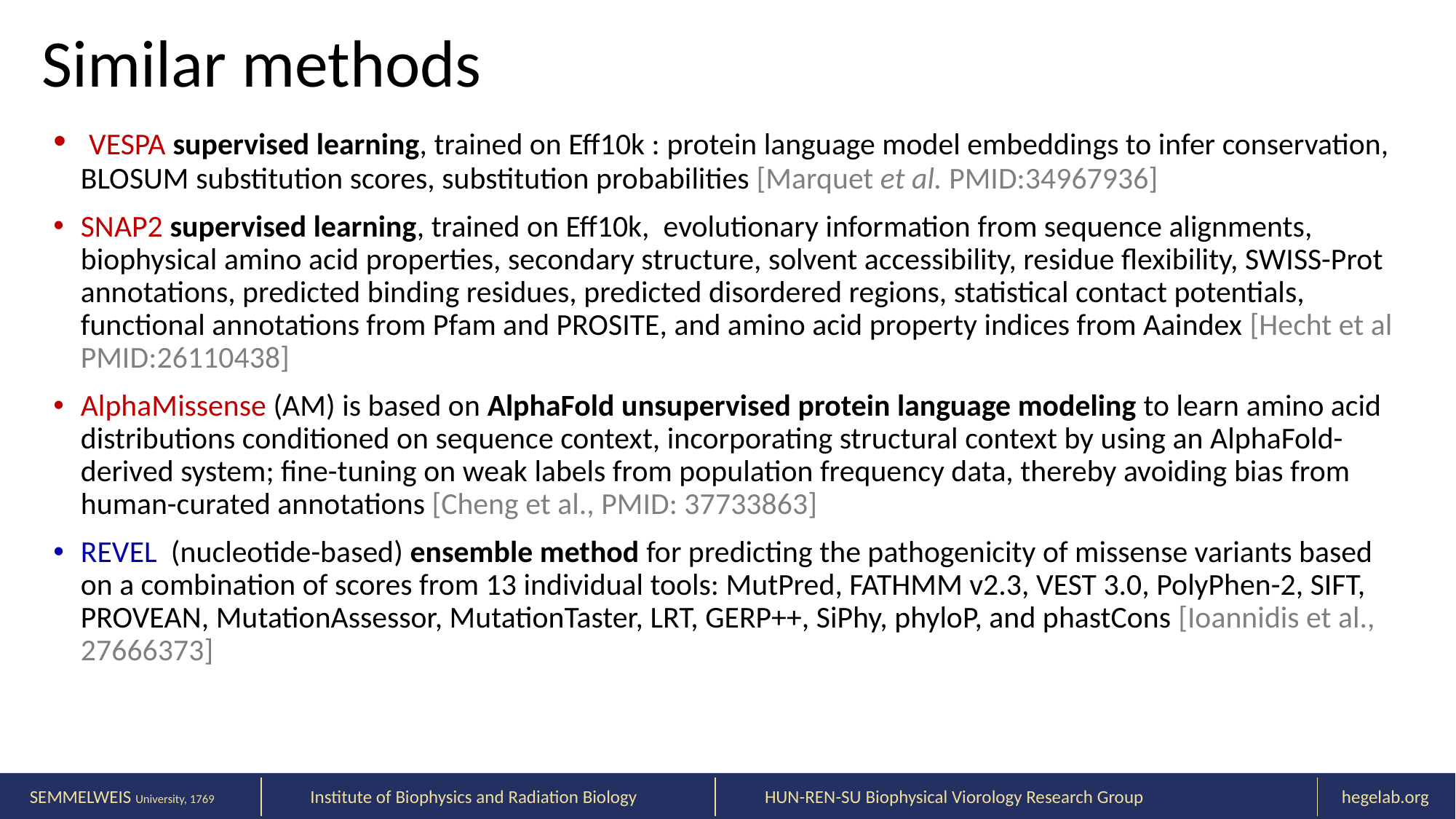

Similar methods
 VESPA supervised learning, trained on Eff10k : protein language model embeddings to infer conservation,  BLOSUM substitution scores, substitution probabilities [Marquet et al. PMID:34967936]
SNAP2 supervised learning, trained on Eff10k,  evolutionary information from sequence alignments, biophysical amino acid properties, secondary structure, solvent accessibility, residue flexibility, SWISS-Prot annotations, predicted binding residues, predicted disordered regions, statistical contact potentials, functional annotations from Pfam and PROSITE, and amino acid property indices from Aaindex [Hecht et al PMID:26110438]
AlphaMissense (AM) is based on AlphaFold unsupervised protein language modeling to learn amino acid distributions conditioned on sequence context, incorporating structural context by using an AlphaFold-derived system; fine-tuning on weak labels from population frequency data, thereby avoiding bias from human-curated annotations [Cheng et al., PMID: 37733863]
REVEL  (nucleotide-based) ensemble method for predicting the pathogenicity of missense variants based on a combination of scores from 13 individual tools: MutPred, FATHMM v2.3, VEST 3.0, PolyPhen-2, SIFT, PROVEAN, MutationAssessor, MutationTaster, LRT, GERP++, SiPhy, phyloP, and phastCons [Ioannidis et al., 27666373]

SEMMELWEIS University, 1769
Institute of Biophysics and Radiation Biology
HUN-REN-SU Biophysical Viorology Research Group
hegelab.org